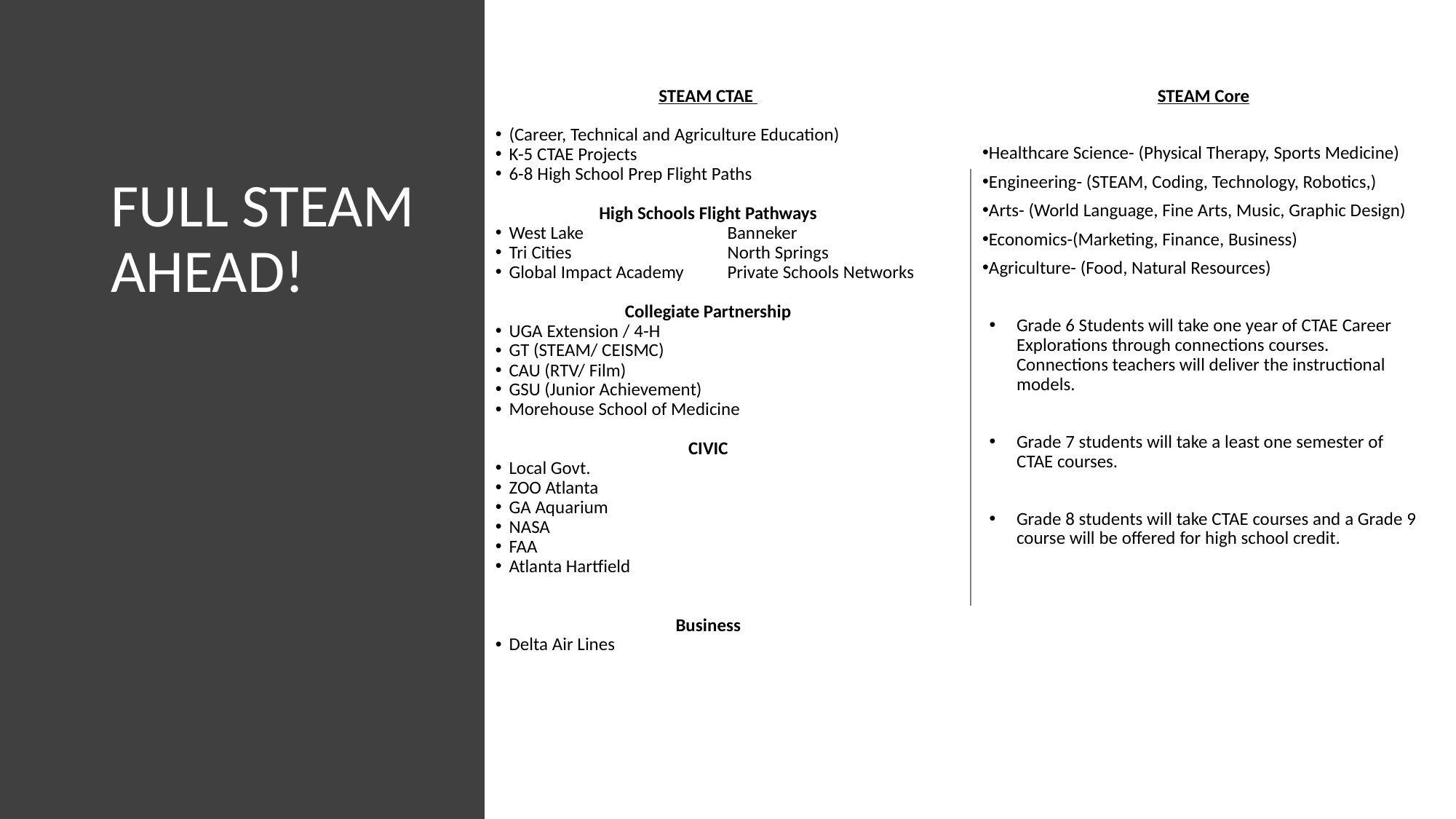

STEAM CTAE

(Career, Technical and Agriculture Education)
K-5 CTAE Projects
6-8 High School Prep Flight Paths

High Schools Flight Pathways
West Lake		Banneker
Tri Cities		North Springs
Global Impact Academy	Private Schools Networks

Collegiate Partnership
UGA Extension / 4-H
GT (STEAM/ CEISMC)
CAU (RTV/ Film)
GSU (Junior Achievement)
Morehouse School of Medicine

CIVIC
Local Govt.
ZOO Atlanta
GA Aquarium
NASA
FAA
Atlanta Hartfield

Business
Delta Air Lines

STEAM Core

Healthcare Science- (Physical Therapy, Sports Medicine)
Engineering- (STEAM, Coding, Technology, Robotics,)
Arts- (World Language, Fine Arts, Music, Graphic Design)
Economics-(Marketing, Finance, Business)
Agriculture- (Food, Natural Resources)

Grade 6 Students will take one year of CTAE Career Explorations through connections courses. Connections teachers will deliver the instructional models.

Grade 7 students will take a least one semester of CTAE courses.

Grade 8 students will take CTAE courses and a Grade 9 course will be offered for high school credit.

# FULL STEAM AHEAD!